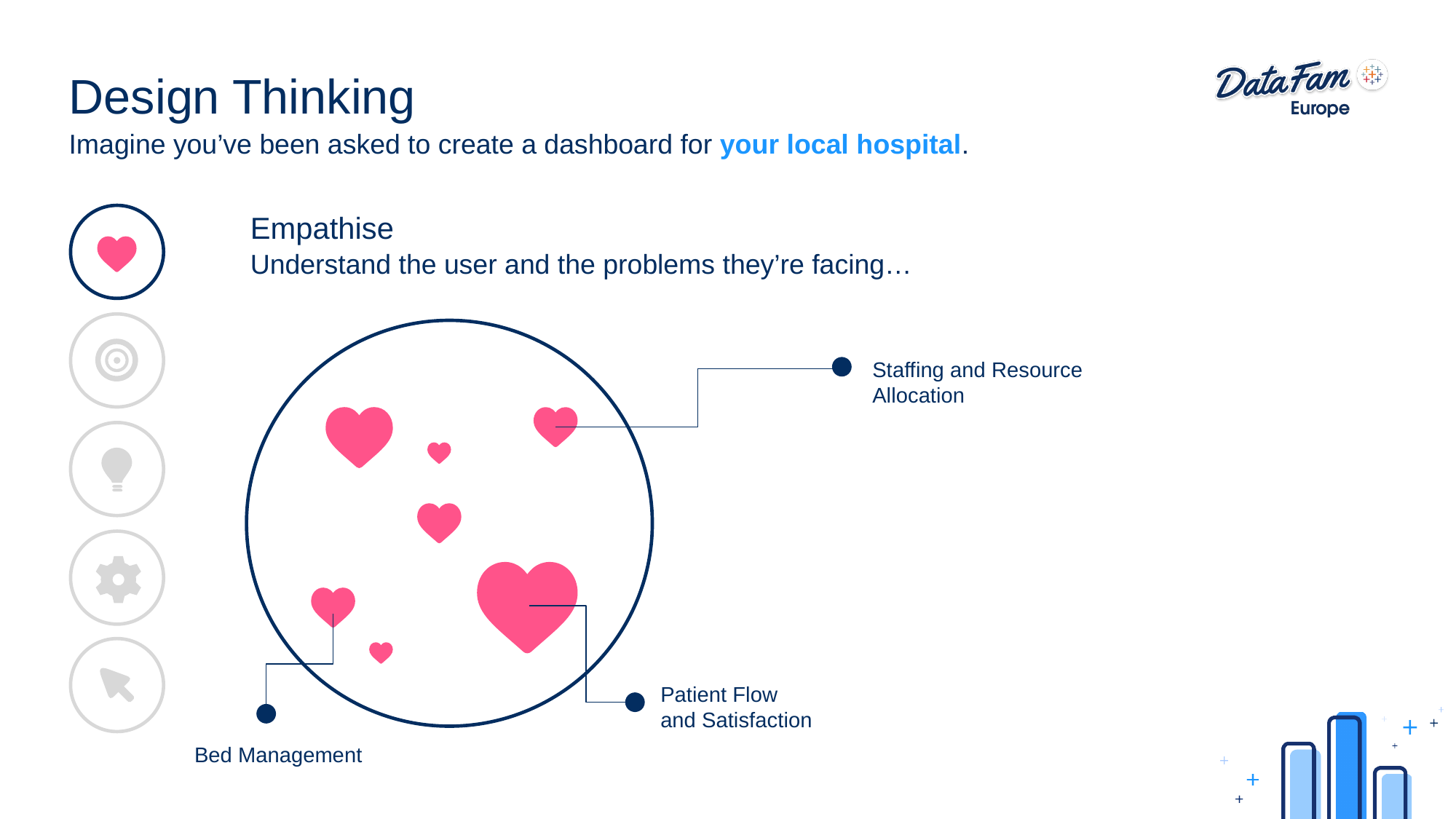

# Design Thinking
Imagine you’ve been asked to create a dashboard for your local hospital.

Empathise
Understand the user and the problems they’re facing…

Staffing and Resource
Allocation

Patient Flow
and Satisfaction

Bed Management